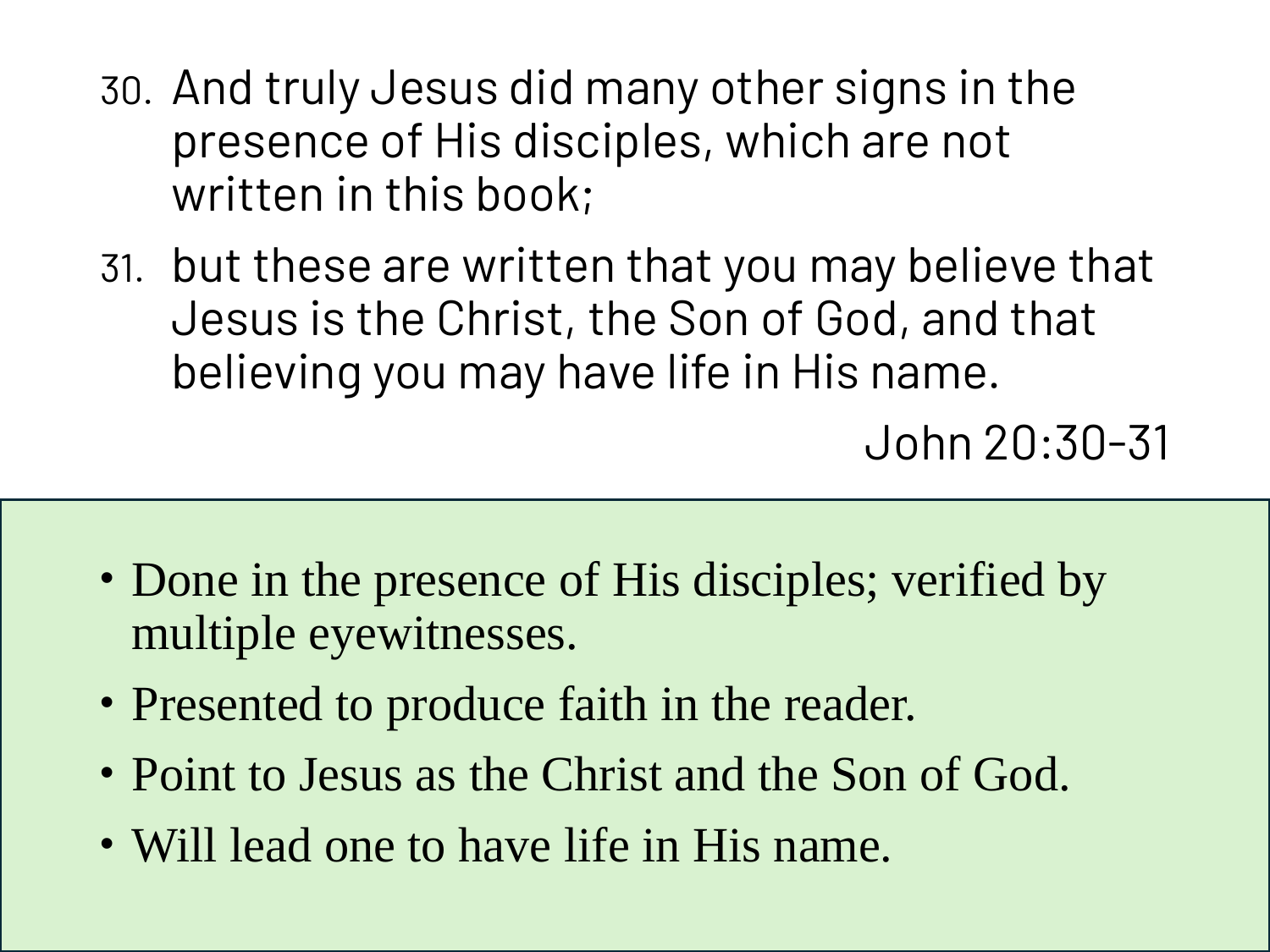

And truly Jesus did many other signs in the presence of His disciples, which are not written in this book;
but these are written that you may believe that Jesus is the Christ, the Son of God, and that believing you may have life in His name.
John 20:30-31

Done in the presence of His disciples; verified by multiple eyewitnesses.
Presented to produce faith in the reader.
Point to Jesus as the Christ and the Son of God.
Will lead one to have life in His name.